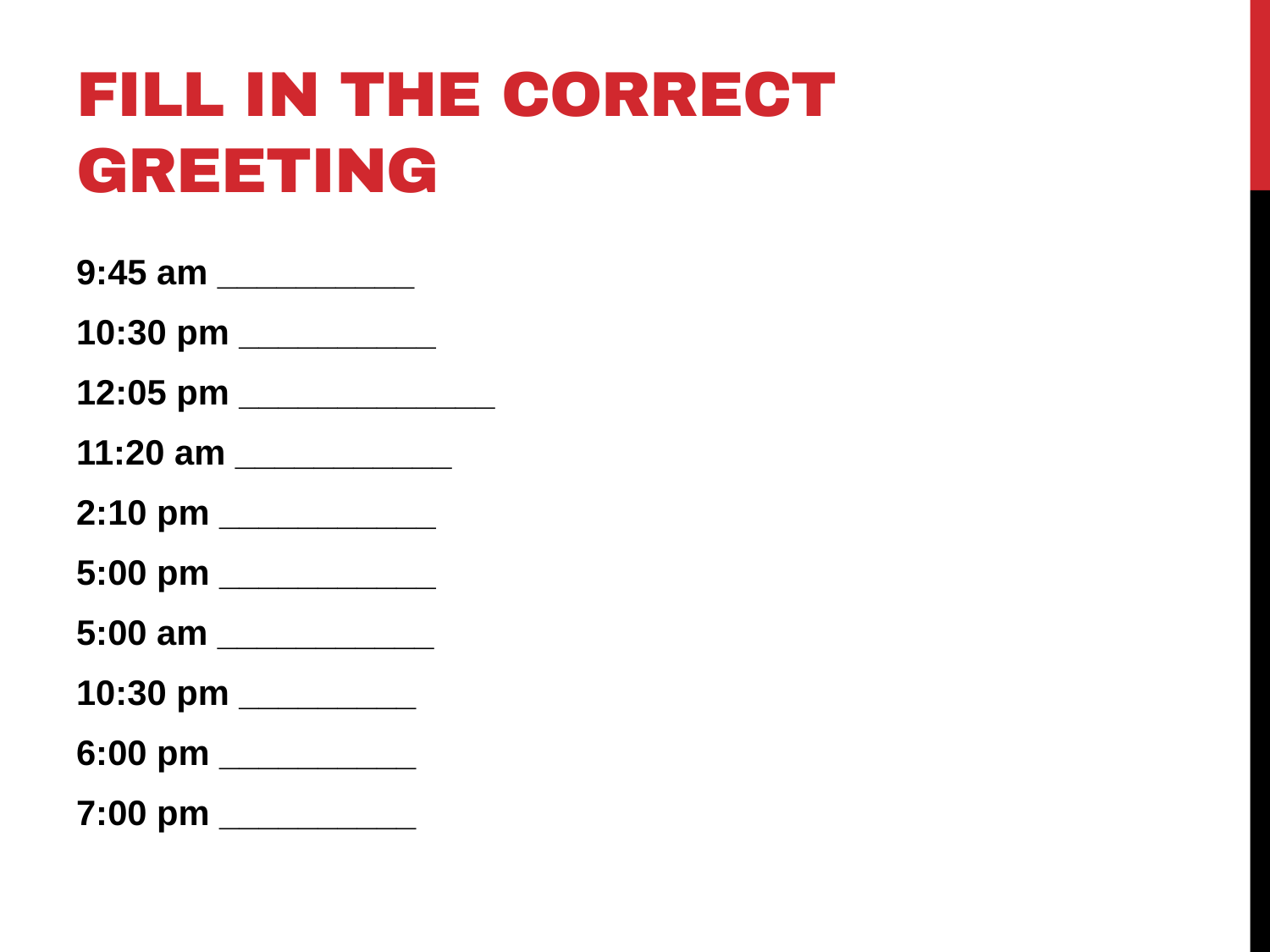

# Fill in the correct greeting
9:45 am __________
10:30 pm __________
12:05 pm _____________
11:20 am ___________
2:10 pm ___________
5:00 pm ___________
5:00 am ___________
10:30 pm _________
6:00 pm __________
7:00 pm __________